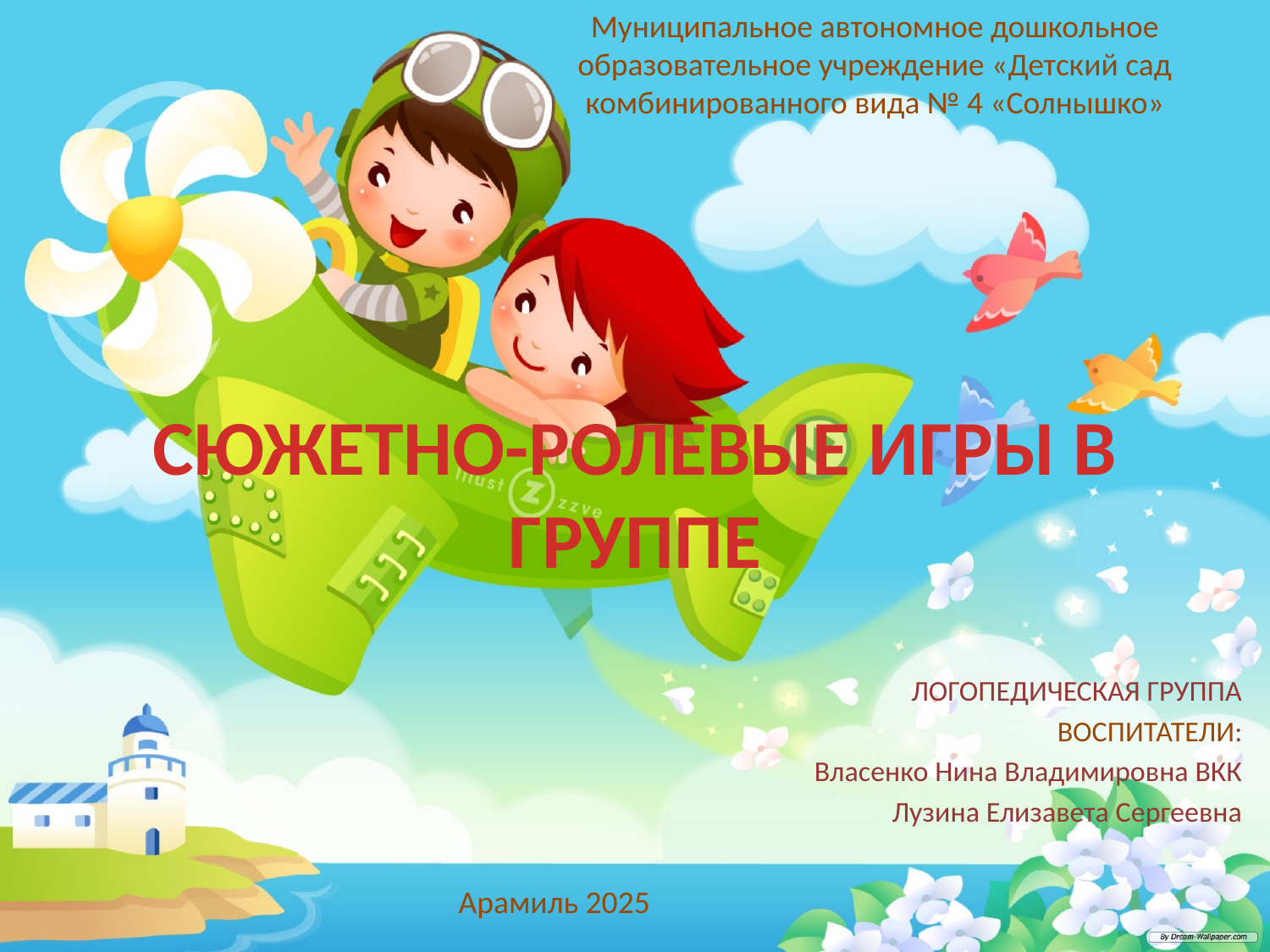

Муниципальное автономное дошкольное образовательное учреждение «Детский сад комбинированного вида № 4 «Солнышко»
# СЮЖЕТНО-РОЛЕВЫЕ ИГРЫ В ГРУППЕ
ЛОГОПЕДИЧЕСКАЯ ГРУППА
ВОСПИТАТЕЛИ:
Власенко Нина Владимировна ВКК
Лузина Елизавета Сергеевна

Арамиль 2025